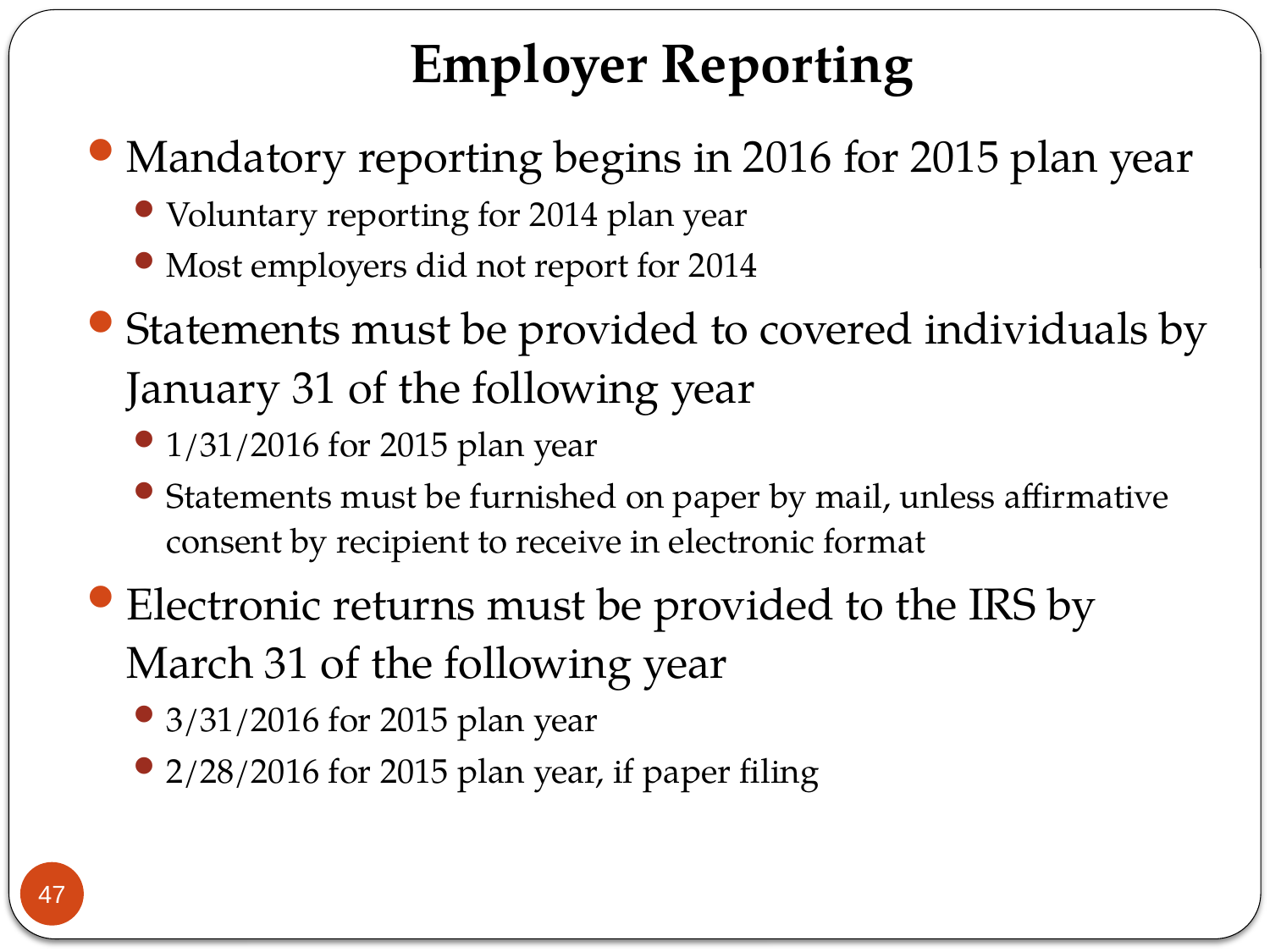

# Employer Reporting
Mandatory reporting begins in 2016 for 2015 plan year
Voluntary reporting for 2014 plan year
Most employers did not report for 2014
Statements must be provided to covered individuals by January 31 of the following year
1/31/2016 for 2015 plan year
Statements must be furnished on paper by mail, unless affirmative consent by recipient to receive in electronic format
Electronic returns must be provided to the IRS by March 31 of the following year
3/31/2016 for 2015 plan year
2/28/2016 for 2015 plan year, if paper filing

47